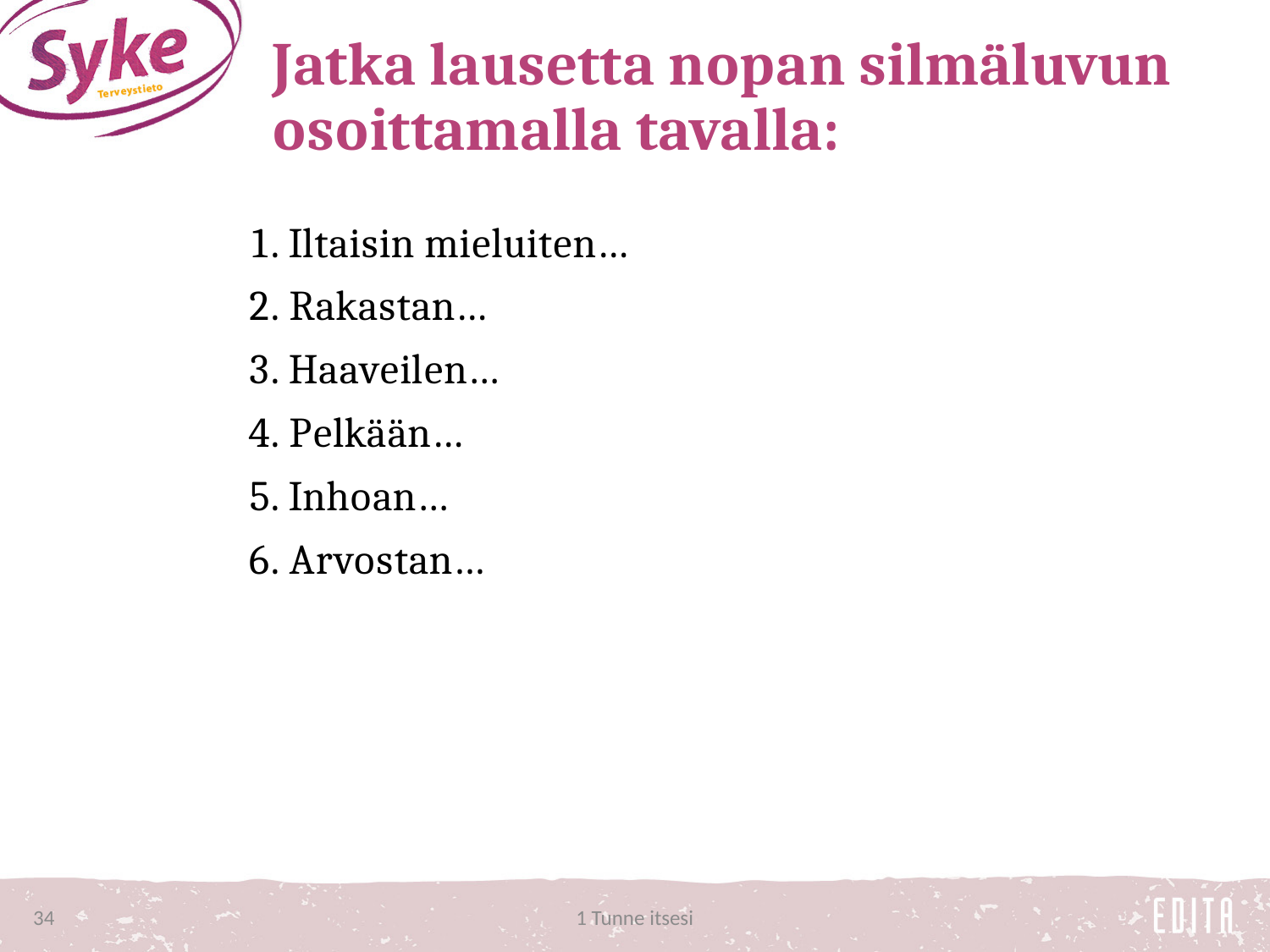

# Jatka lausetta nopan silmäluvun osoittamalla tavalla:
1. Iltaisin mieluiten…
2. Rakastan…
3. Haaveilen…
4. Pelkään…
5. Inhoan…
6. Arvostan…

34
1 Tunne itsesi